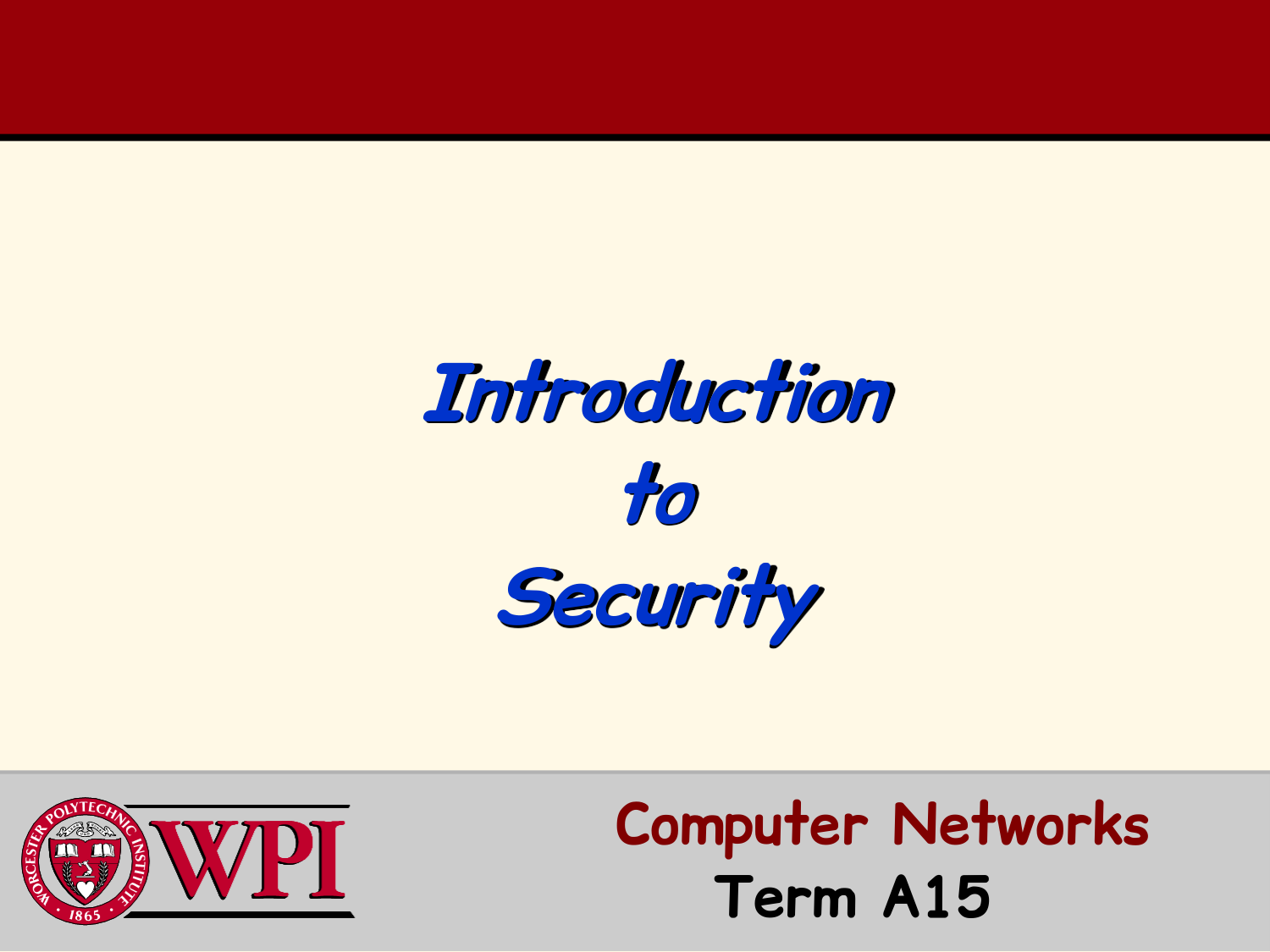

# Introduction to Security
    Computer Networks
Term A15